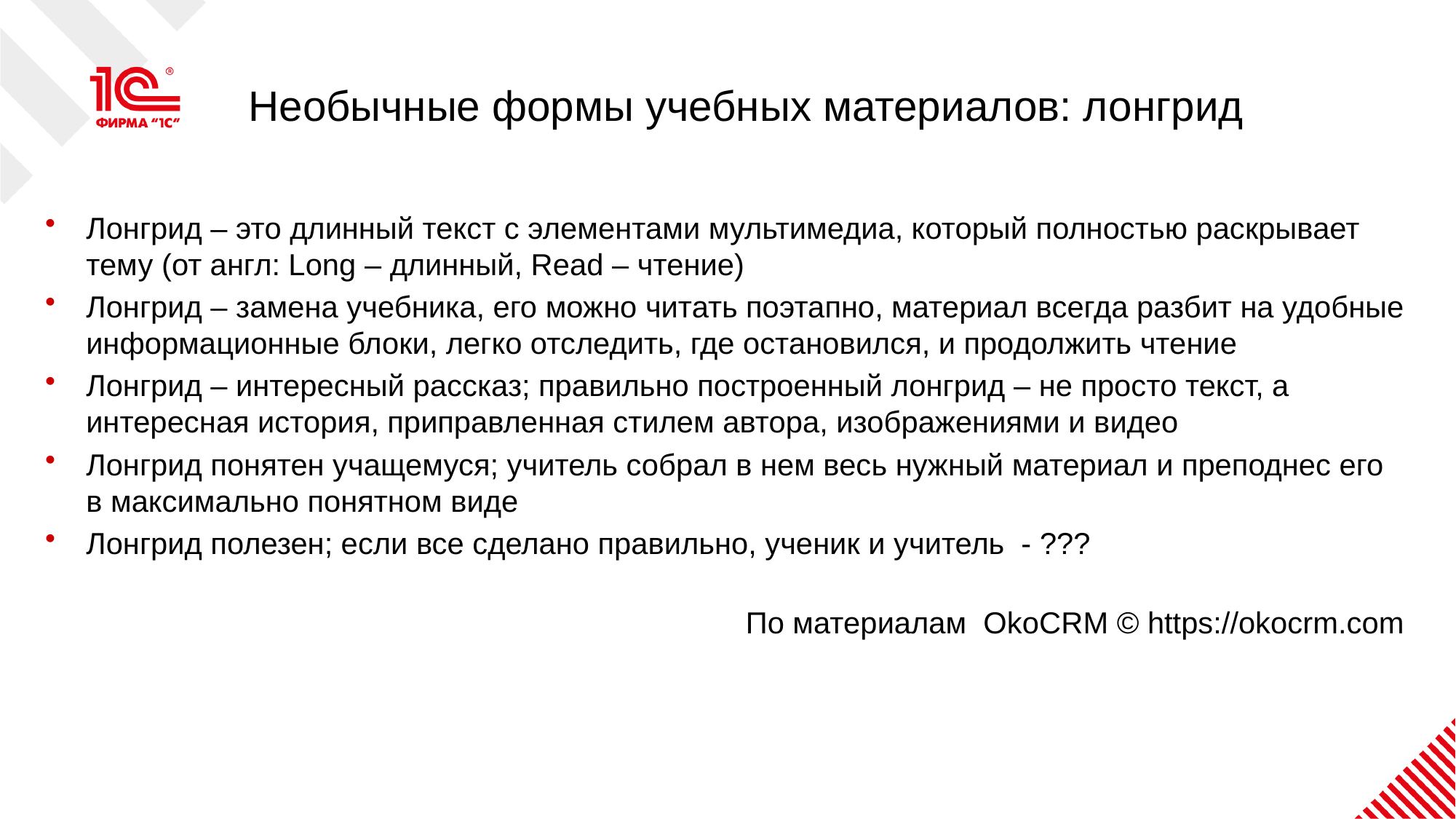

# Необычные формы учебных материалов: лонгрид
Лонгрид – это длинный текст с элементами мультимедиа, который полностью раскрывает тему (от англ: Long – длинный, Read – чтение)
Лонгрид – замена учебника, его можно читать поэтапно, материал всегда разбит на удобные информационные блоки, легко отследить, где остановился, и продолжить чтение
Лонгрид – интересный рассказ; правильно построенный лонгрид – не просто текст, а интересная история, приправленная стилем автора, изображениями и видео
Лонгрид понятен учащемуся; учитель собрал в нем весь нужный материал и преподнес его в максимально понятном виде
Лонгрид полезен; если все сделано правильно, ученик и учитель  - ???
По материалам  OkoCRM © https://okocrm.com